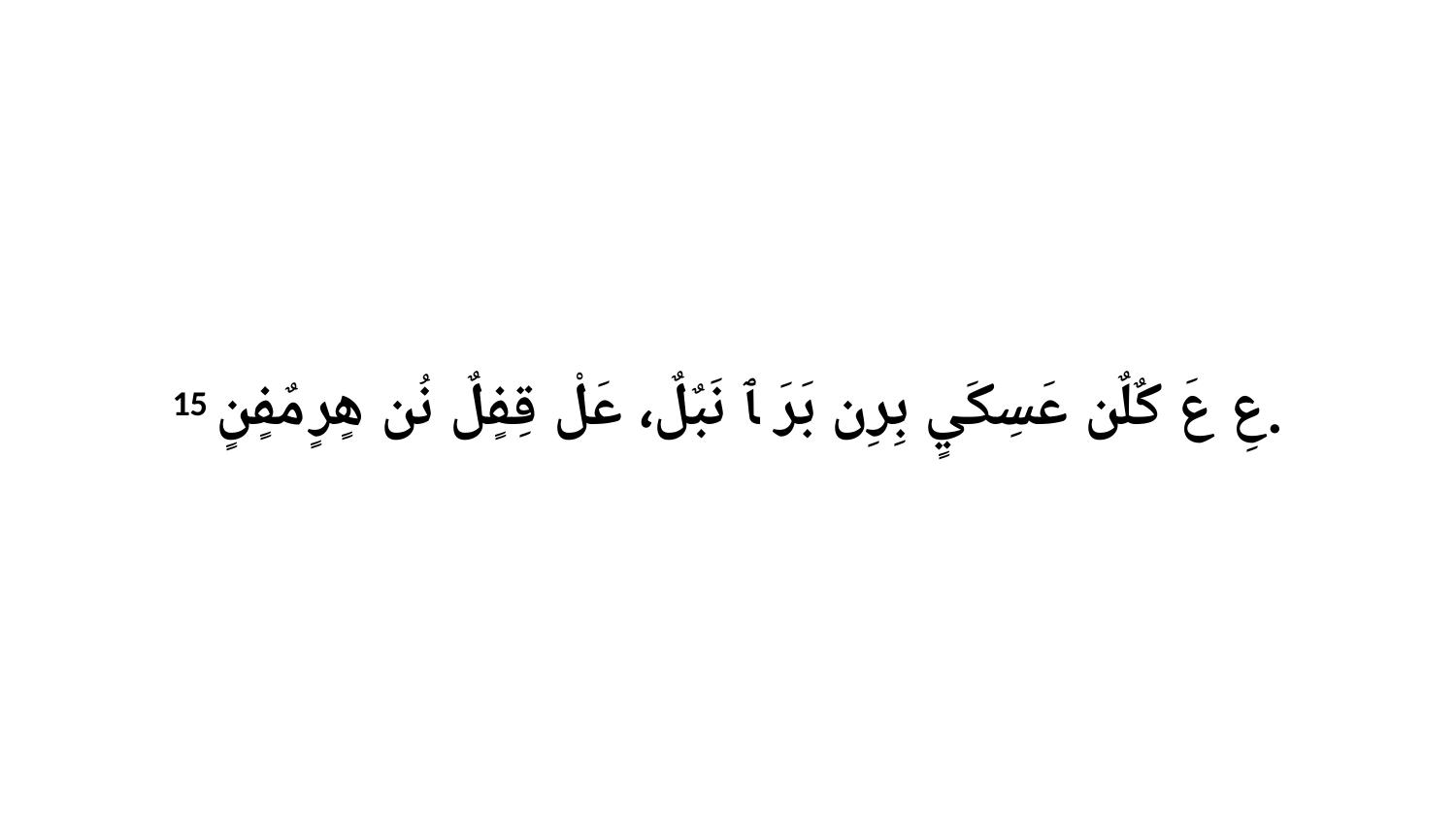

15 عِ عَ كٌلٌن عَسِكَيٍ بِرِن بَرَ ﭑ نَبٌلٌ، عَلْ قِفٍلٌ نُن هٍرٍ مٌفٍنٍ.